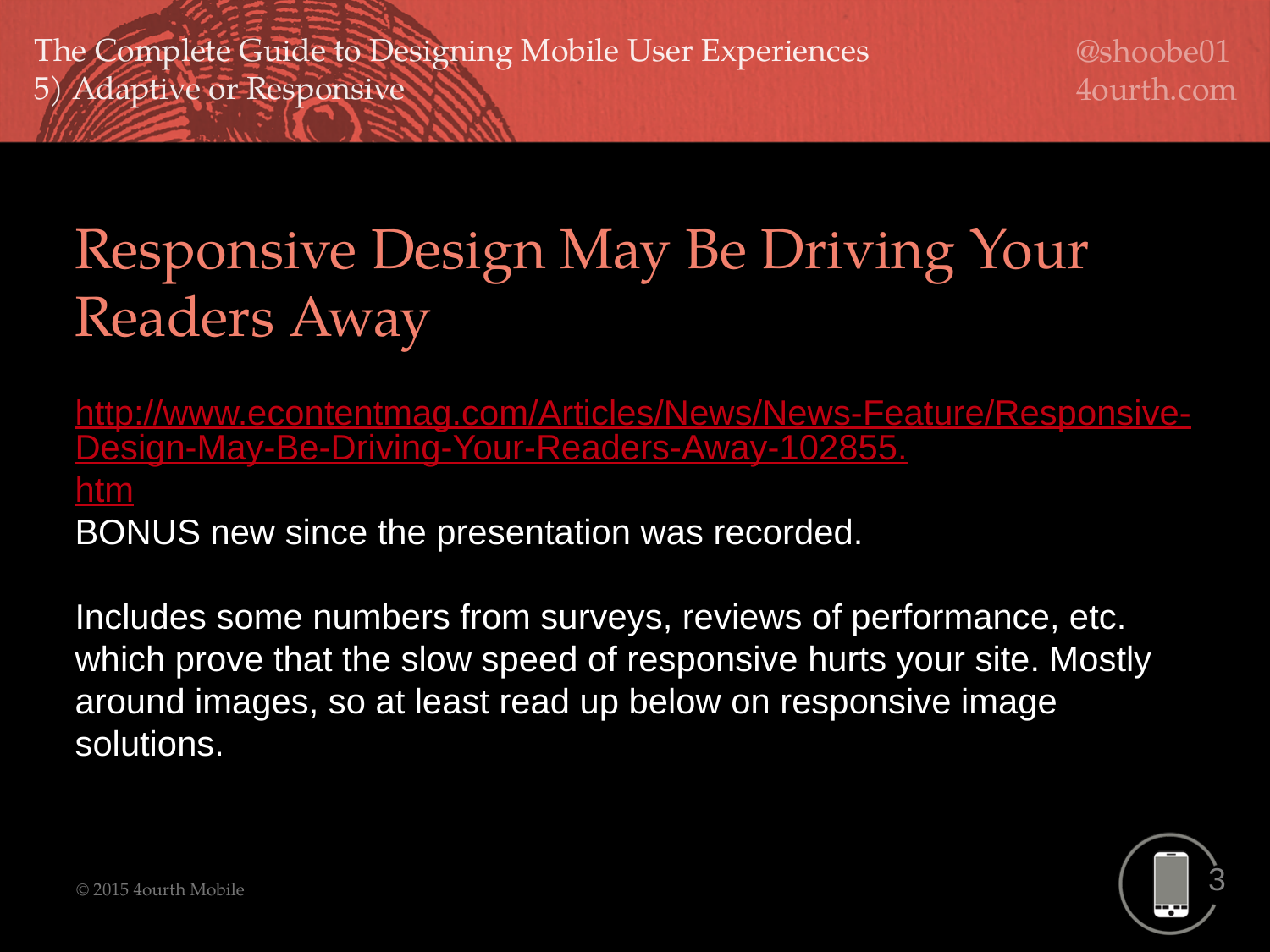

Responsive Design May Be Driving Your Readers Away

http://www.econtentmag.com/Articles/News/News-Feature/Responsive-Design-May-Be-Driving-Your-Readers-Away-102855.htm
BONUS new since the presentation was recorded.

Includes some numbers from surveys, reviews of performance, etc. which prove that the slow speed of responsive hurts your site. Mostly around images, so at least read up below on responsive image solutions.